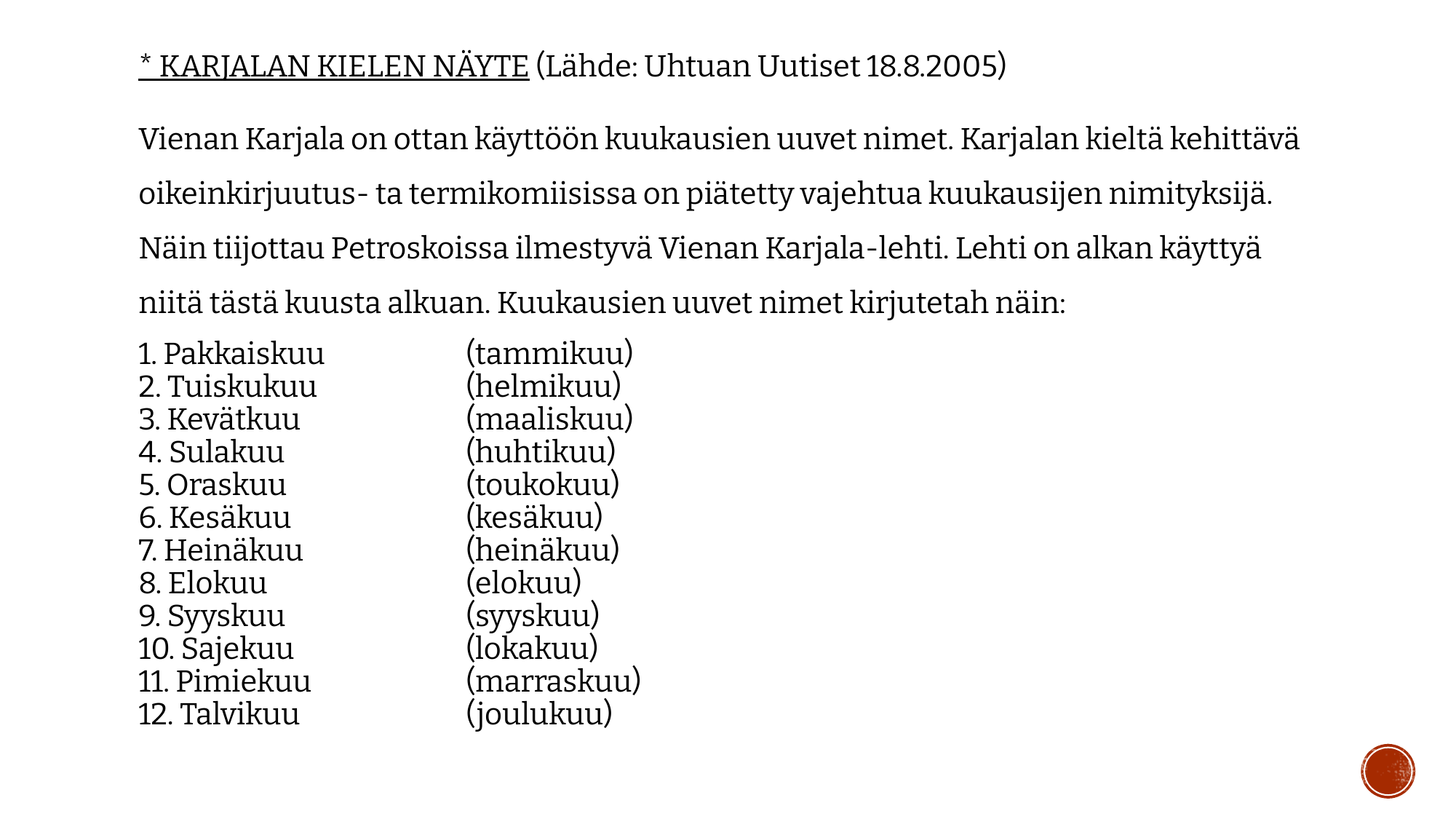

* KARJALAN KIELEN NÄYTE (Lähde: Uhtuan Uutiset 18.8.2005)
Vienan Karjala on ottan käyttöön kuukausien uuvet nimet. Karjalan kieltä kehittävä oikeinkirjuutus- ta termikomiisissa on piätetty vajehtua kuukausijen nimityksijä. Näin tiijottau Petroskoissa ilmestyvä Vienan Karjala-lehti. Lehti on alkan käyttyä niitä tästä kuusta alkuan. Kuukausien uuvet nimet kirjutetah näin:
1. Pakkaiskuu 		(tammikuu)
2. Tuiskukuu 		(helmikuu)
3. Kevätkuu 		(maaliskuu)
4. Sulakuu 		(huhtikuu)
5. Oraskuu 		(toukokuu)
6. Kesäkuu 		(kesäkuu)
7. Heinäkuu 		(heinäkuu)
8. Elokuu 		(elokuu)
9. Syyskuu 		(syyskuu)
10. Sajekuu 		(lokakuu)
11. Pimiekuu 		(marraskuu)
12. Talvikuu 		(joulukuu)